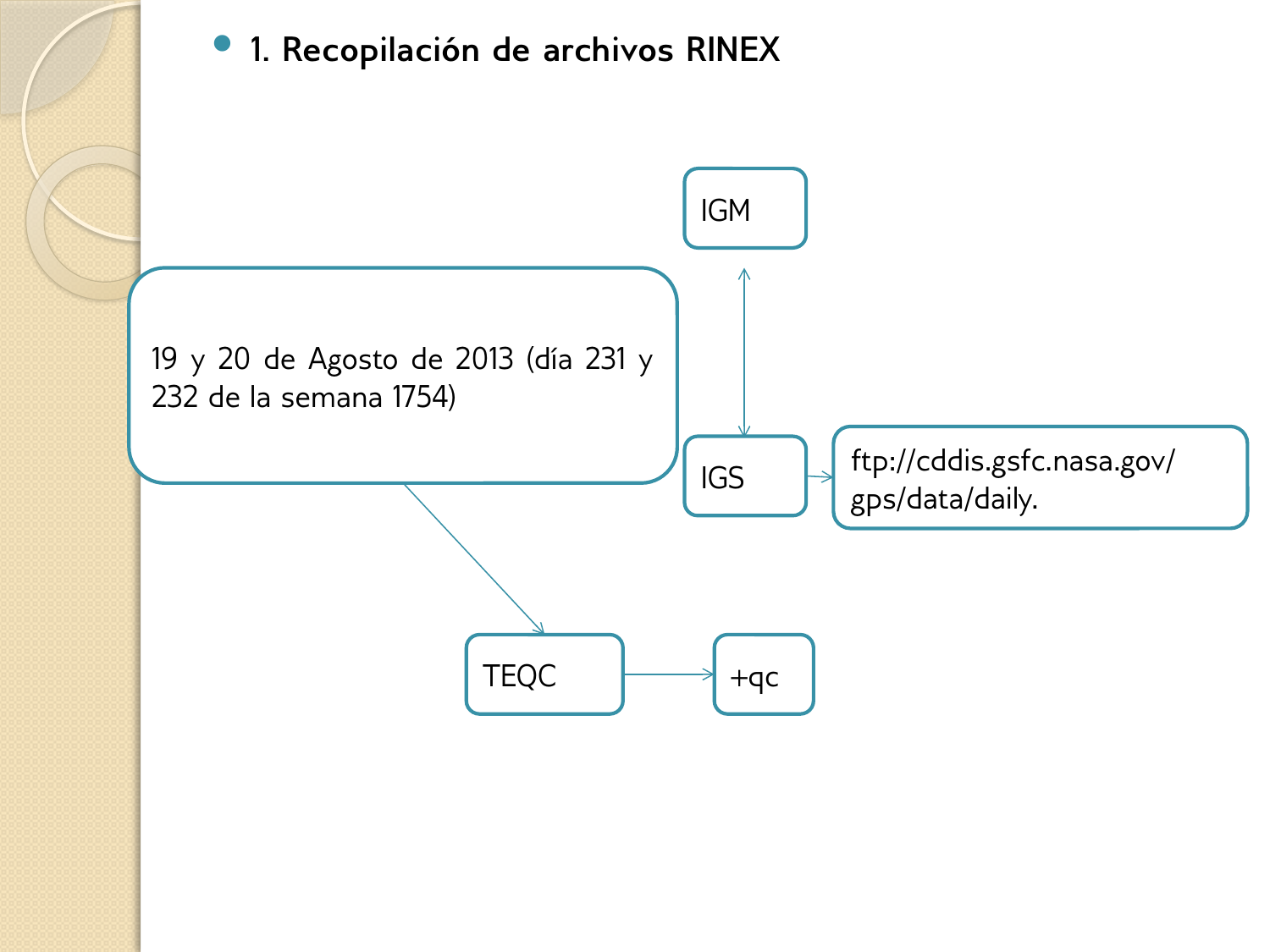

1. Recopilación de archivos RINEX

IGM
19 y 20 de Agosto de 2013 (día 231 y 232 de la semana 1754)
ftp://cddis.gsfc.nasa.gov/gps/data/daily.
IGS
TEQC
+qc